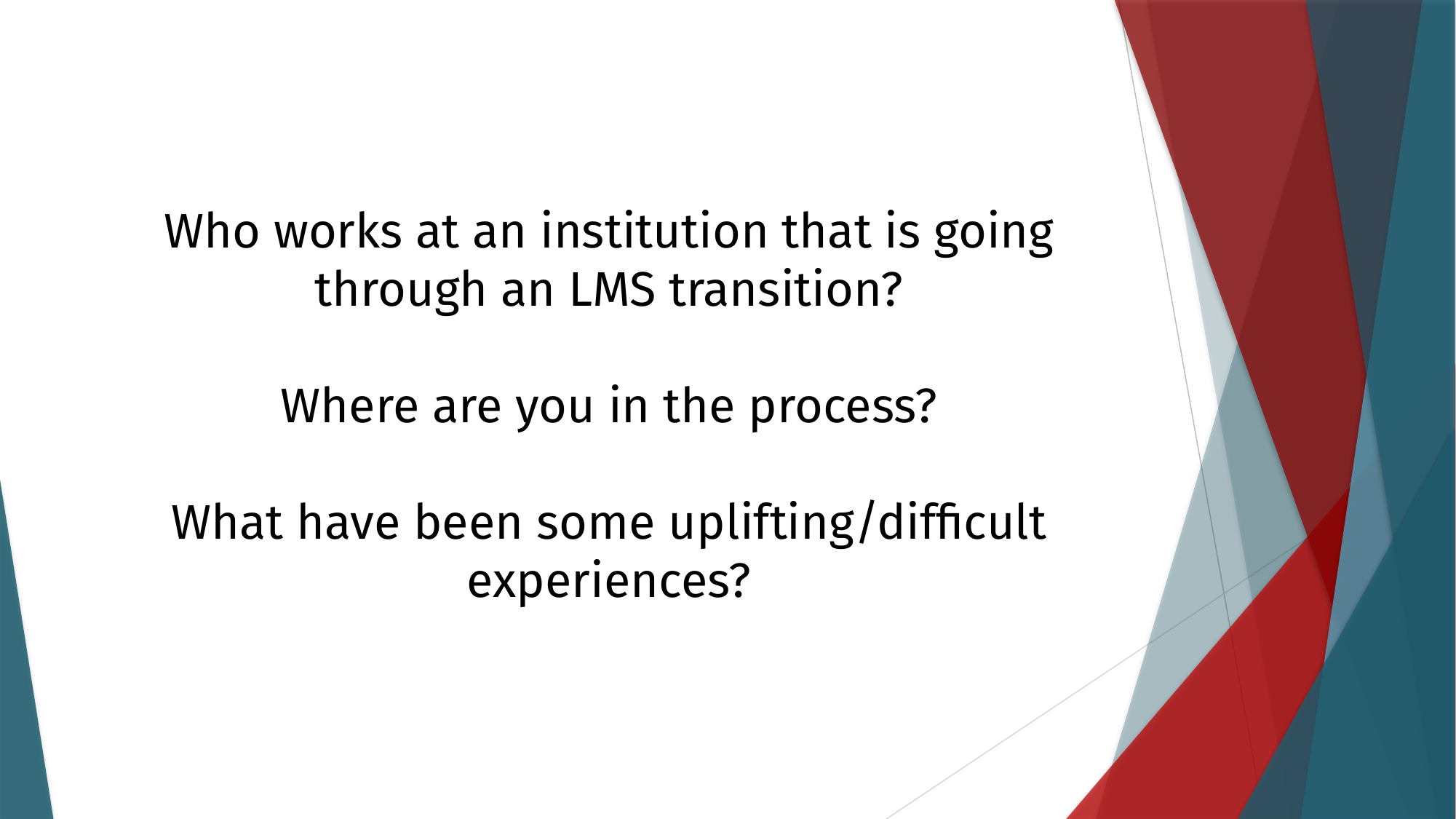

Who works at an institution that is going through an LMS transition?

Where are you in the process?

What have been some uplifting/difficult experiences?